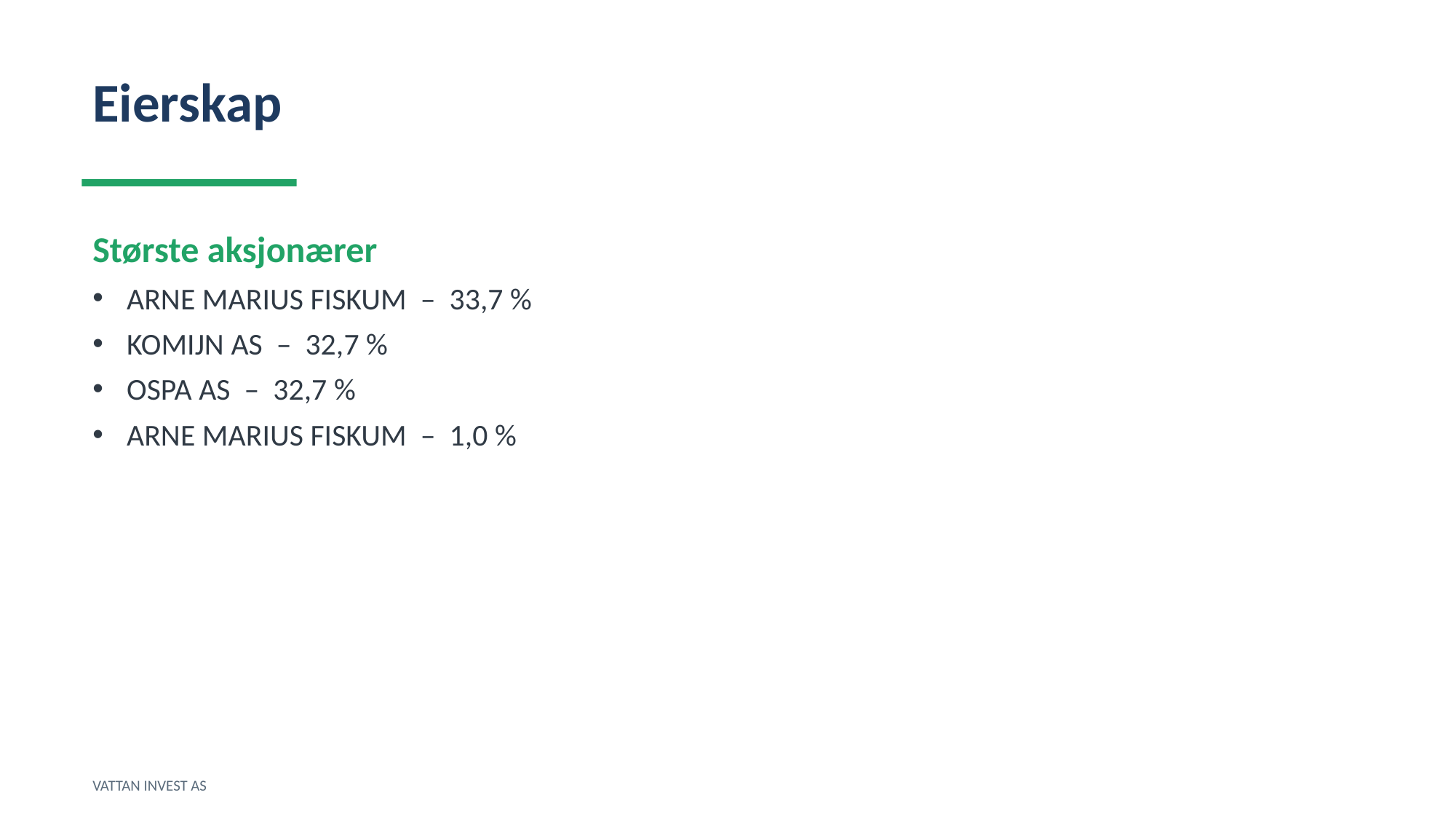

Eierskap

Største aksjonærer
ARNE MARIUS FISKUM  –  33,7 %
KOMIJN AS  –  32,7 %
OSPA AS  –  32,7 %
ARNE MARIUS FISKUM  –  1,0 %
VATTAN INVEST AS